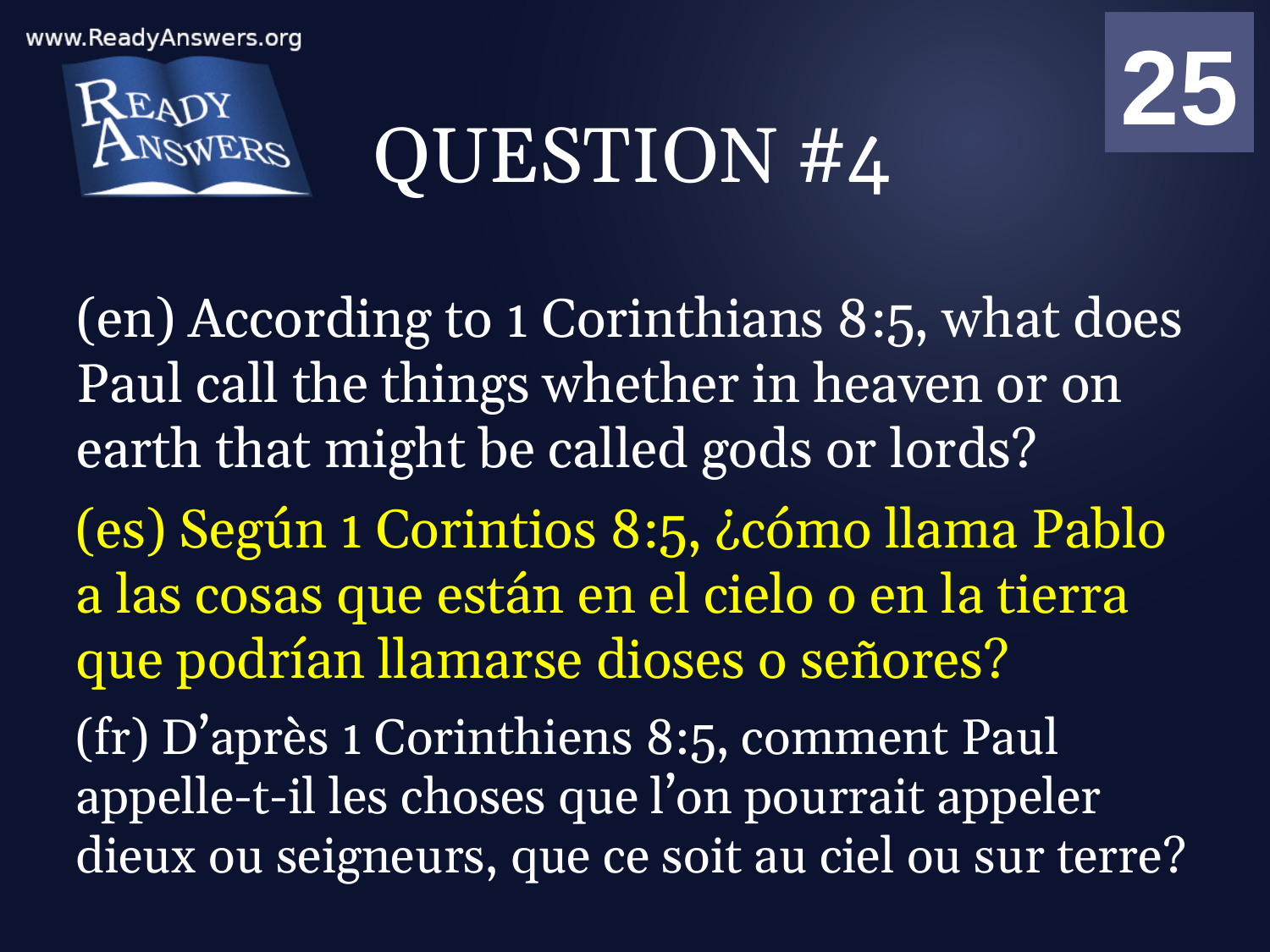

01
02
03
04
05
06
07
08
09
10
11
12
13
14
15
16
17
18
19
20
21
22
23
24
25
00
# QUESTION #4
(en) According to 1 Corinthians 8:5, what does Paul call the things whether in heaven or on earth that might be called gods or lords?
(es) Según 1 Corintios 8:5, ¿cómo llama Pablo a las cosas que están en el cielo o en la tierra que podrían llamarse dioses o señores?
(fr) D’après 1 Corinthiens 8:5, comment Paul appelle-t-il les choses que l’on pourrait appeler dieux ou seigneurs, que ce soit au ciel ou sur terre?